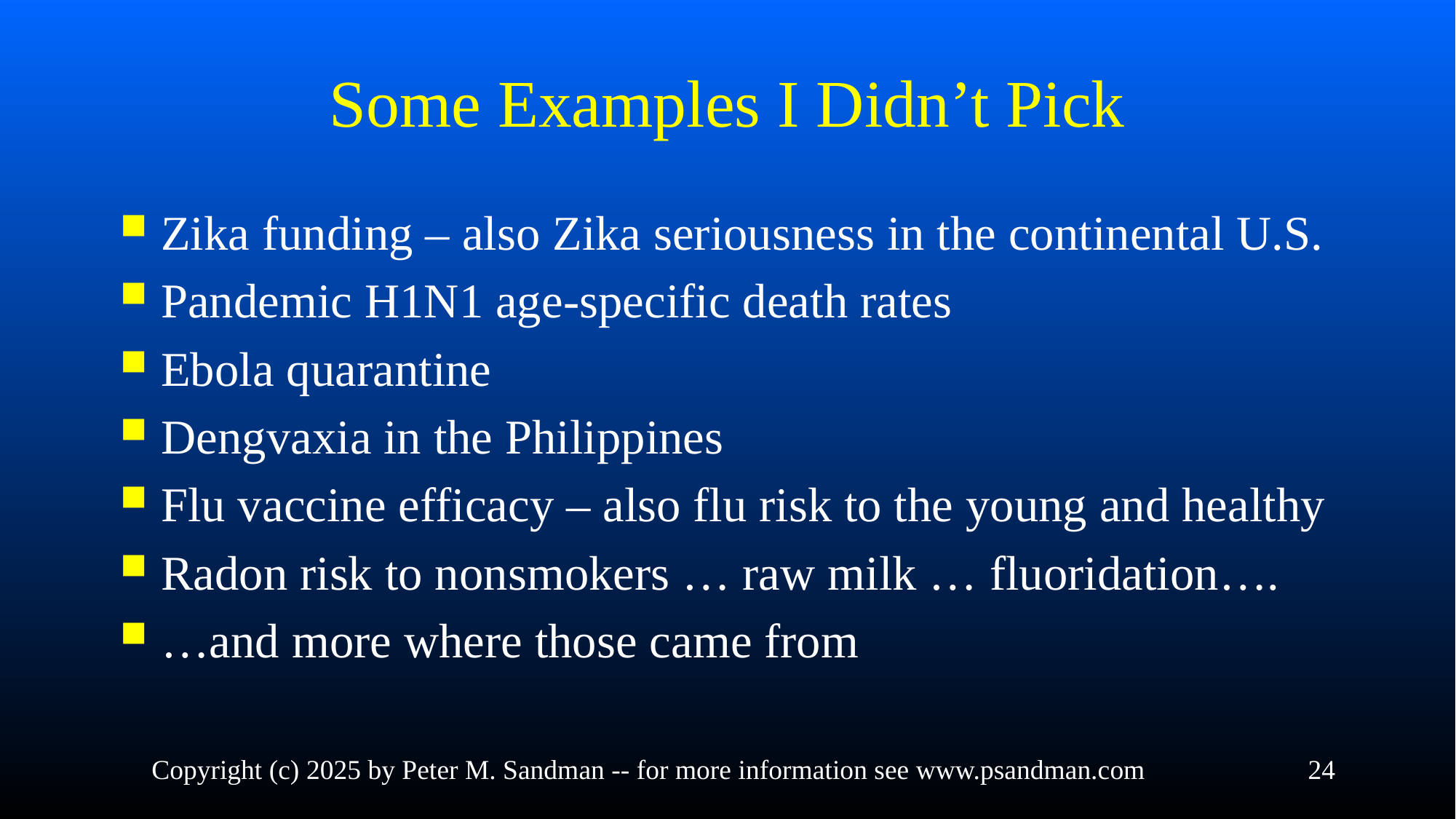

# Some Examples I Didn’t Pick
Zika funding – also Zika seriousness in the continental U.S.
Pandemic H1N1 age-specific death rates
Ebola quarantine
Dengvaxia in the Philippines
Flu vaccine efficacy – also flu risk to the young and healthy
Radon risk to nonsmokers … raw milk … fluoridation….
…and more where those came from

Copyright (c) 2025 by Peter M. Sandman -- for more information see www.psandman.com
24